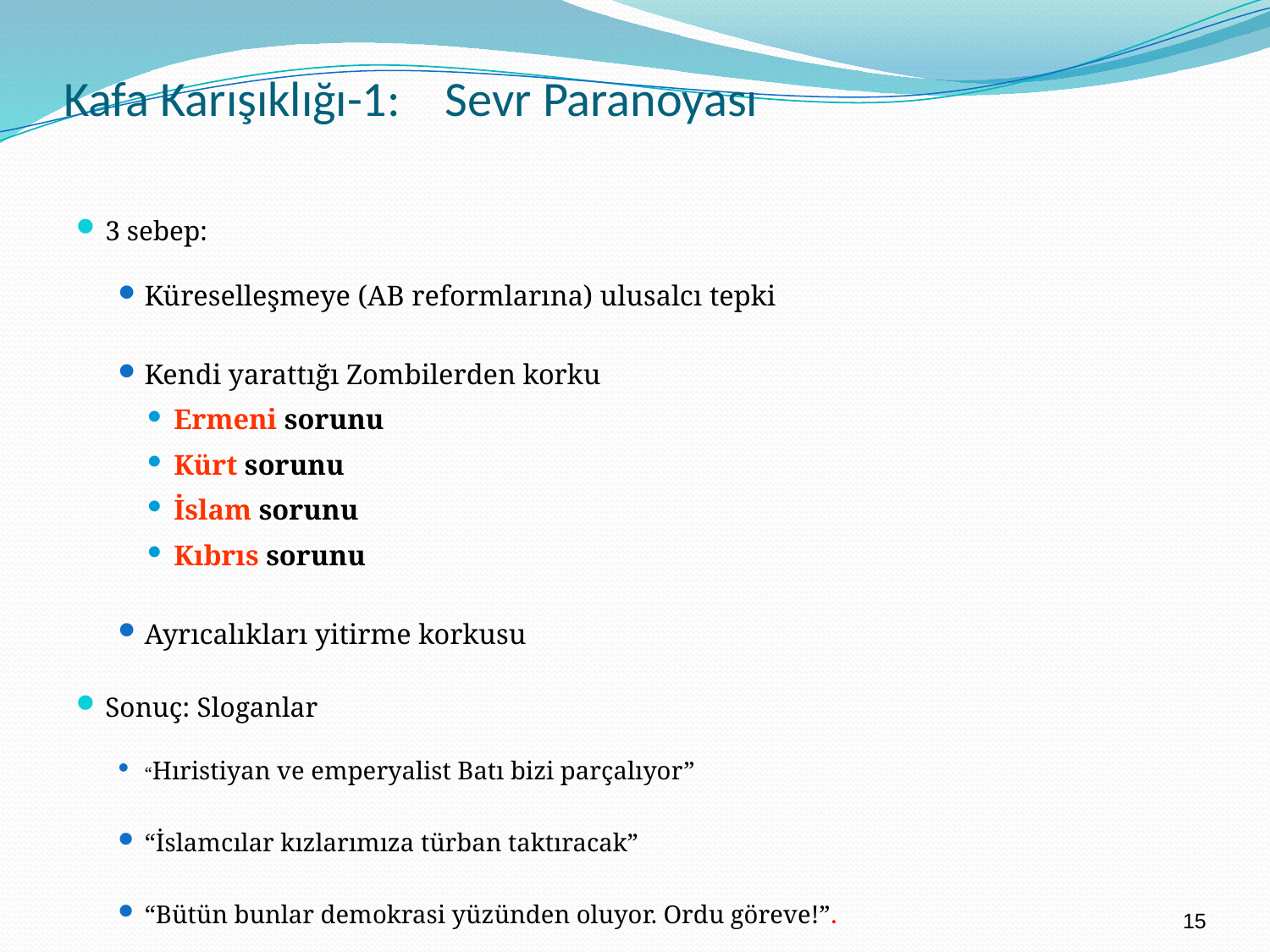

# Kafa Karışıklığı-1:    Sevr Paranoyası

3 sebep:

Küreselleşmeye (AB reformlarına) ulusalcı tepki

Kendi yarattığı Zombilerden korku
Ermeni sorunu
Kürt sorunu
İslam sorunu
Kıbrıs sorunu

Ayrıcalıkları yitirme korkusu

Sonuç: Sloganlar

“Hıristiyan ve emperyalist Batı bizi parçalıyor”

“İslamcılar kızlarımıza türban taktıracak”

“Bütün bunlar demokrasi yüzünden oluyor. Ordu göreve!”.

15